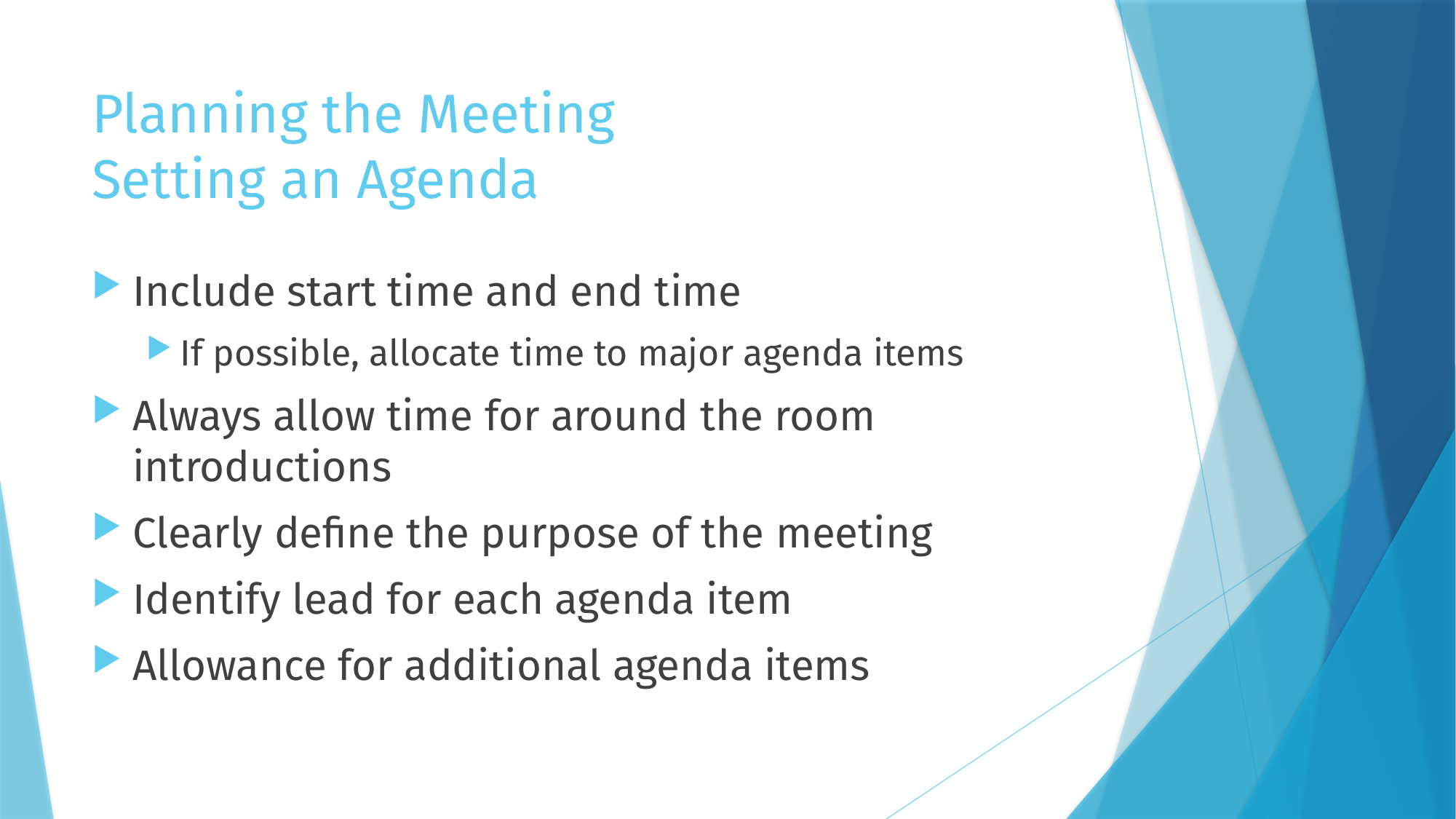

# Planning the Meeting Setting an Agenda
Include start time and end time
If possible, allocate time to major agenda items
Always allow time for around the room introductions
Clearly define the purpose of the meeting
Identify lead for each agenda item
Allowance for additional agenda items